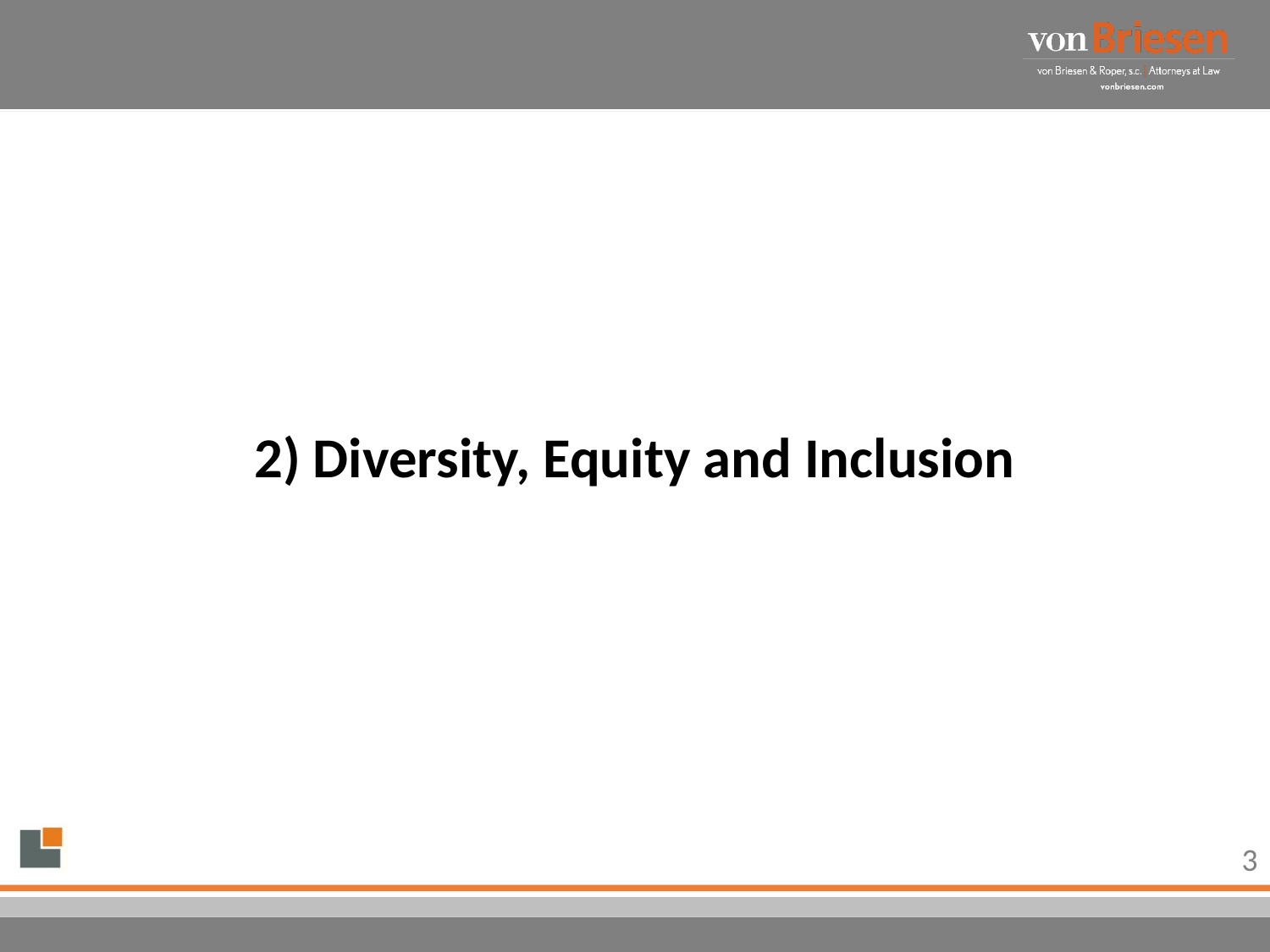

#

2) Diversity, Equity and Inclusion

3